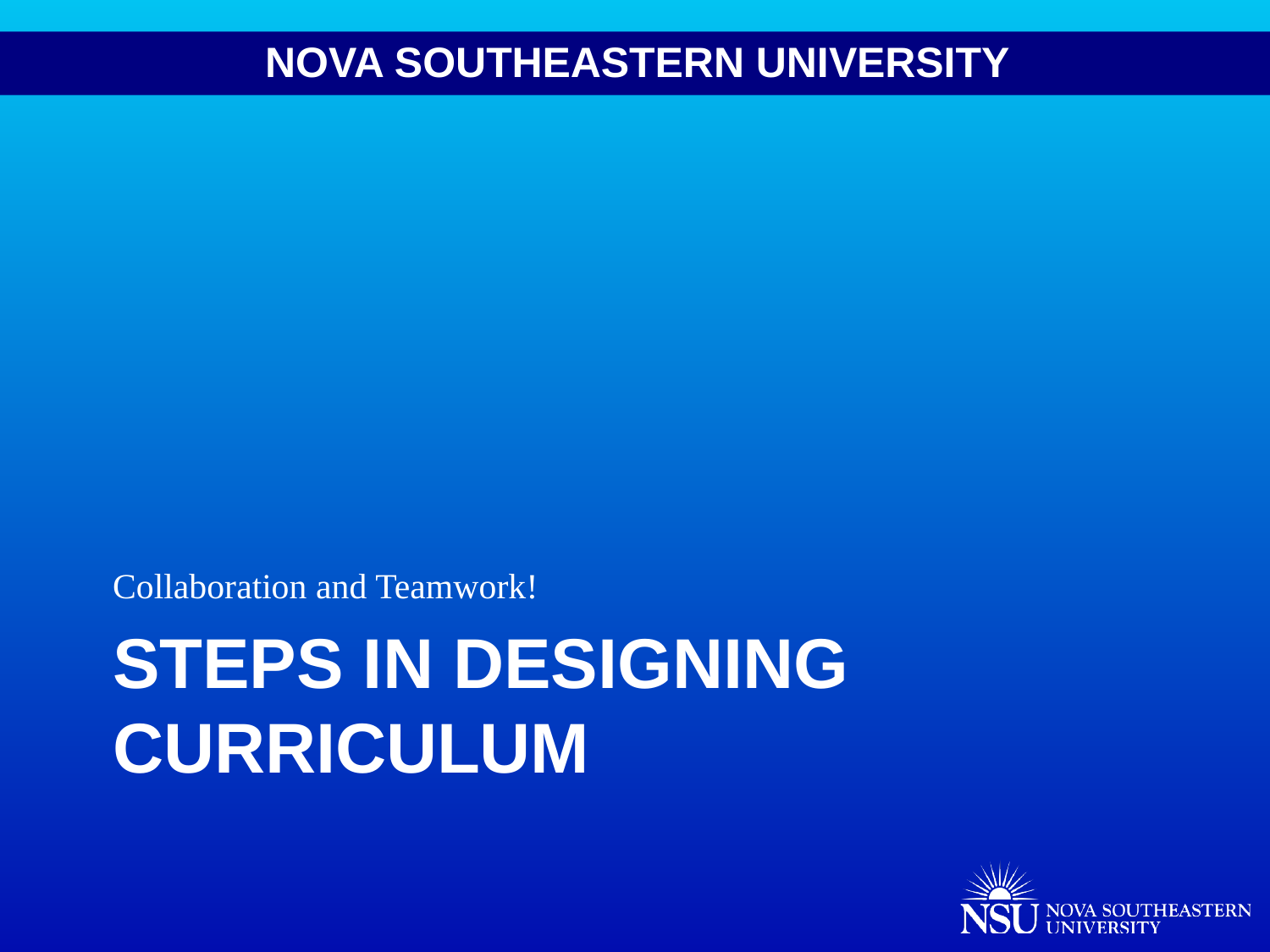

Collaboration and Teamwork!
# Steps in designing curriculum